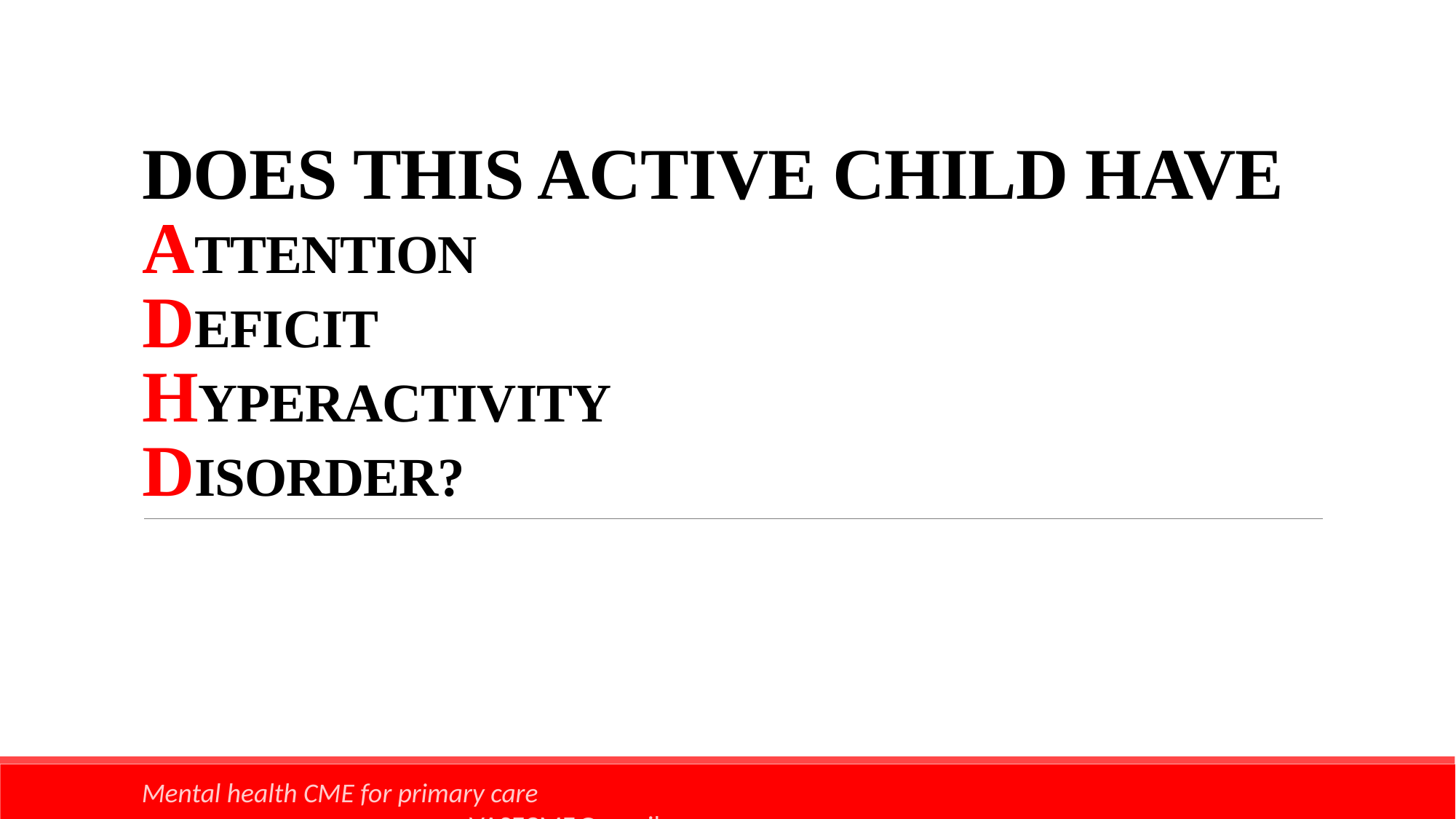

# DOES THIS ACTIVE CHILD HAVE ATTENTION DEFICIT HYPERACTIVITY DISORDER?